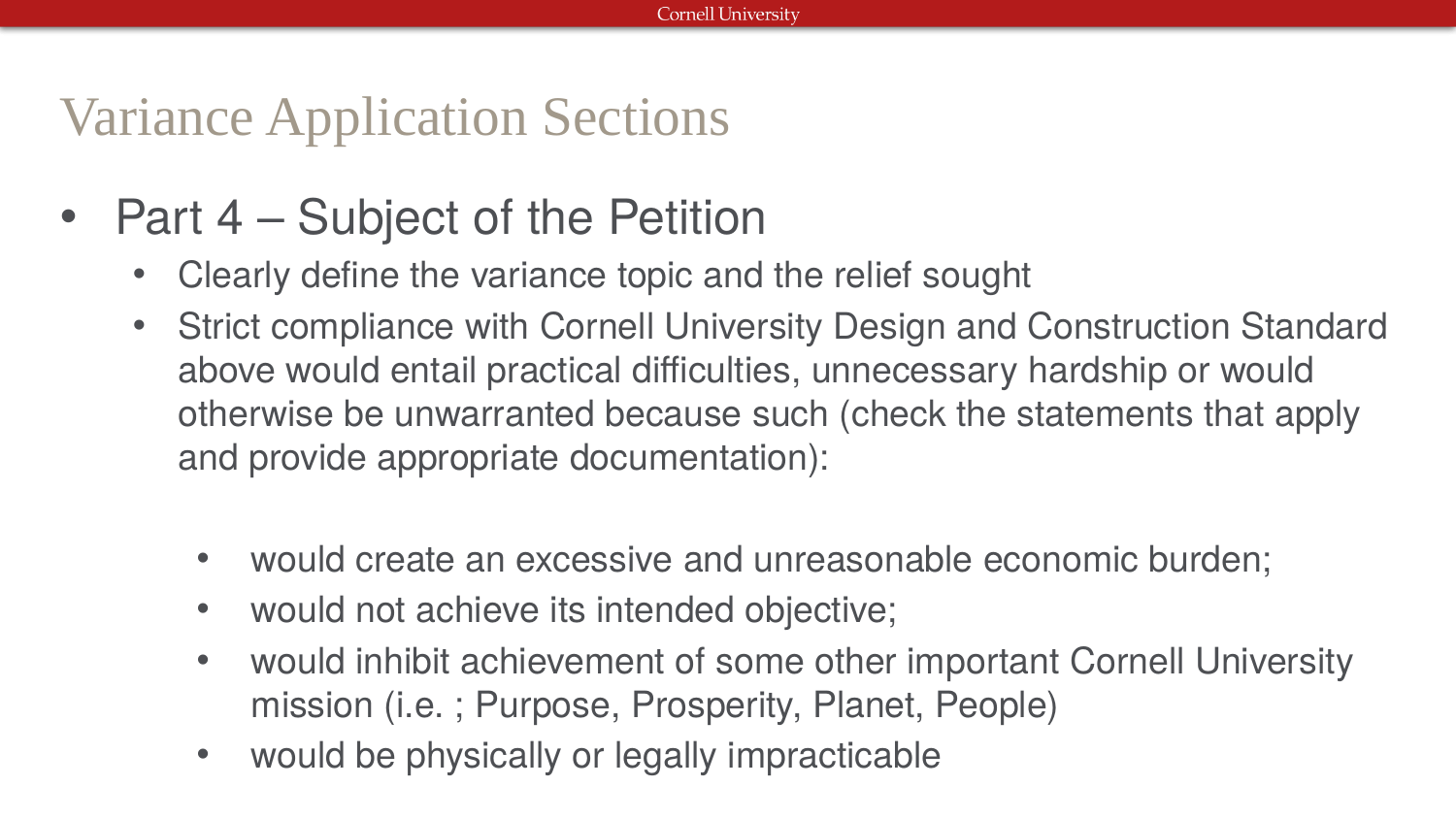

# Variance Application Sections
Part 4 – Subject of the Petition
Clearly define the variance topic and the relief sought
Strict compliance with Cornell University Design and Construction Standard above would entail practical difficulties, unnecessary hardship or would otherwise be unwarranted because such (check the statements that apply and provide appropriate documentation):

would create an excessive and unreasonable economic burden;
would not achieve its intended objective;
would inhibit achievement of some other important Cornell University mission (i.e. ; Purpose, Prosperity, Planet, People)
would be physically or legally impracticable